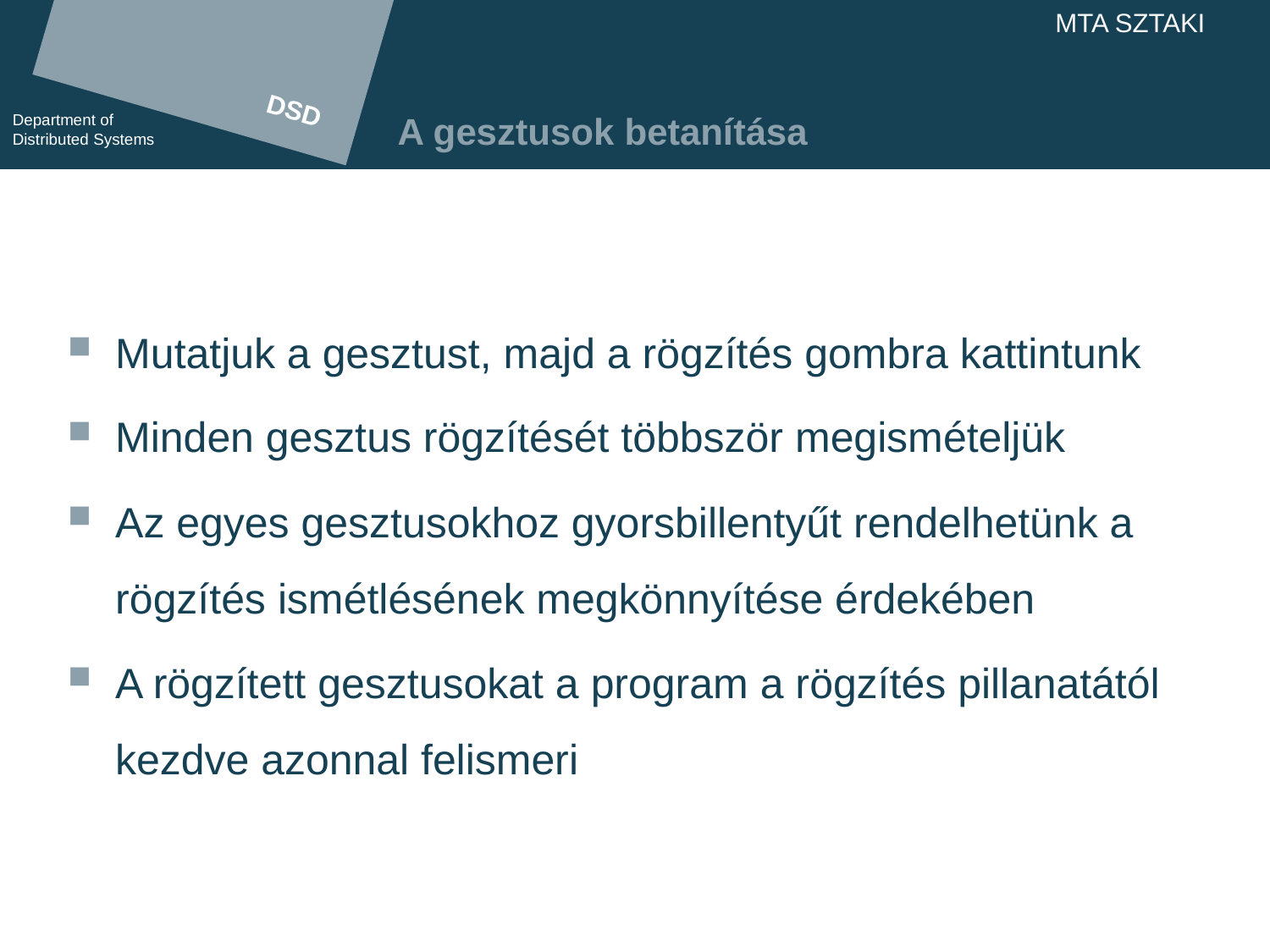

# A gesztusok betanítása
Mutatjuk a gesztust, majd a rögzítés gombra kattintunk
Minden gesztus rögzítését többször megismételjük
Az egyes gesztusokhoz gyorsbillentyűt rendelhetünk a rögzítés ismétlésének megkönnyítése érdekében
A rögzített gesztusokat a program a rögzítés pillanatától kezdve azonnal felismeri